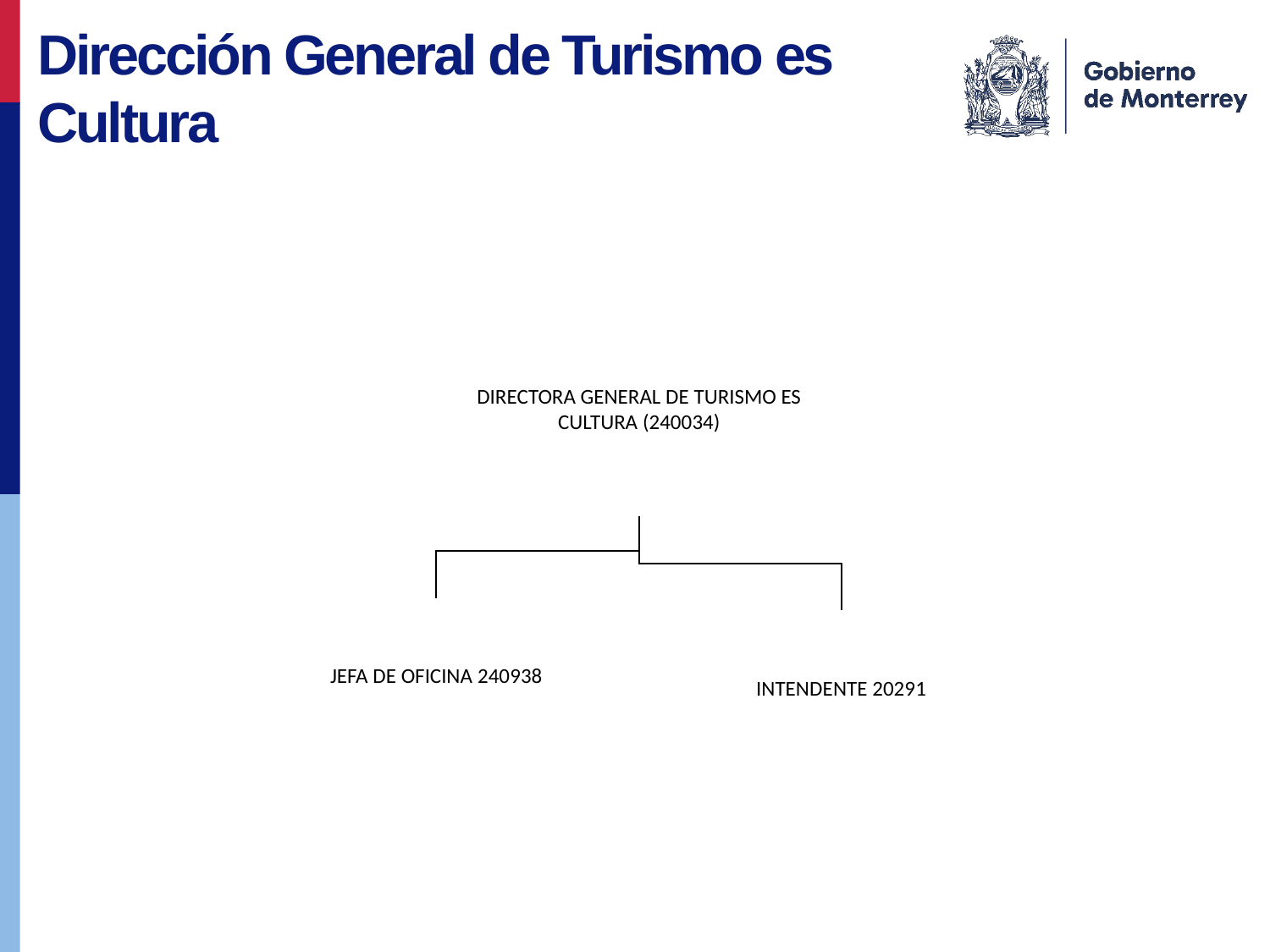

Dirección General de Turismo es Cultura
DIRECTORA GENERAL DE TURISMO ES CULTURA (240034)
JEFA DE OFICINA 240938
INTENDENTE 20291